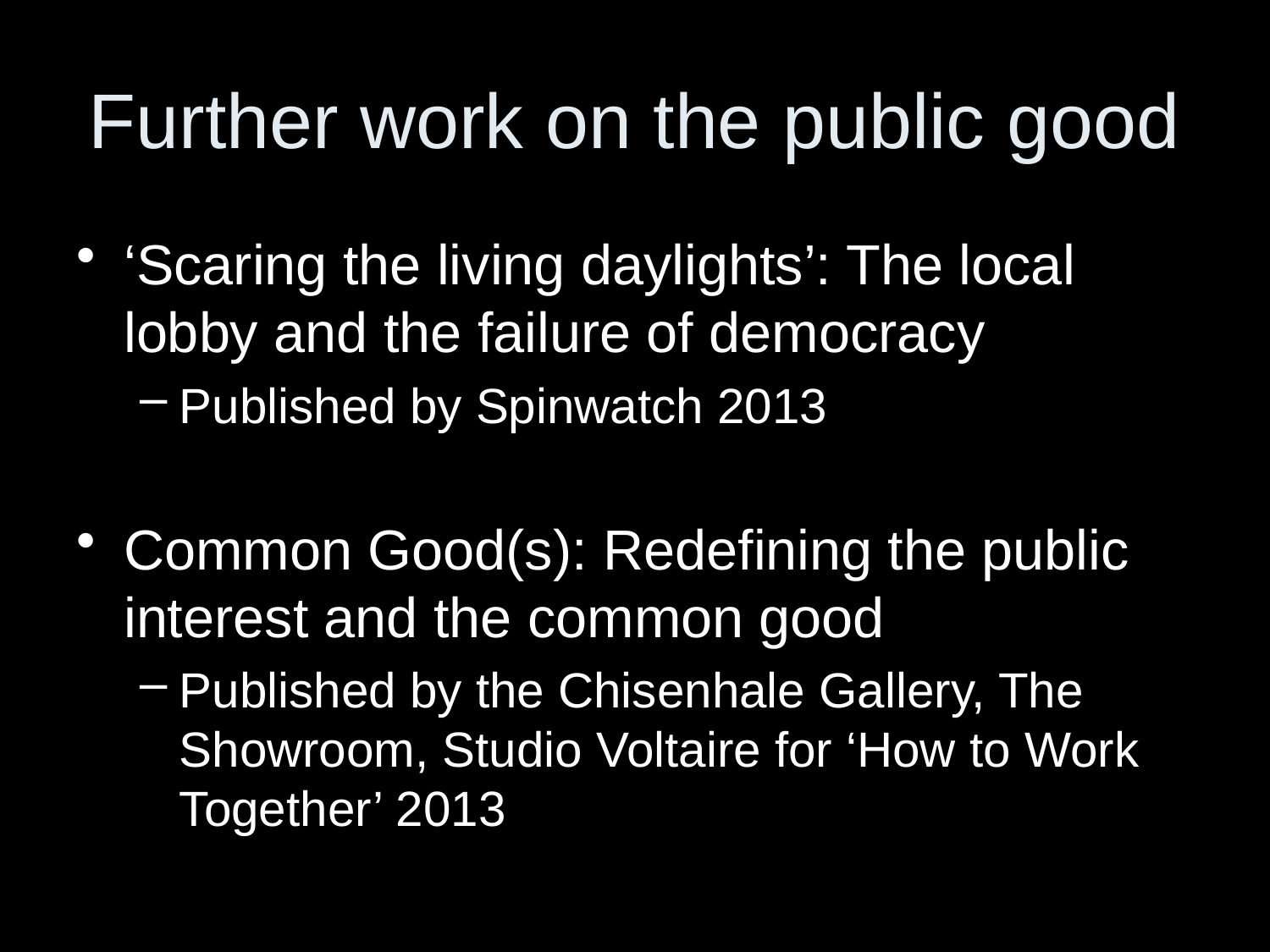

# Further work on the public good
‘Scaring the living daylights’: The local lobby and the failure of democracy
Published by Spinwatch 2013

Common Good(s): Redefining the public interest and the common good
Published by the Chisenhale Gallery, The Showroom, Studio Voltaire for ‘How to Work Together’ 2013